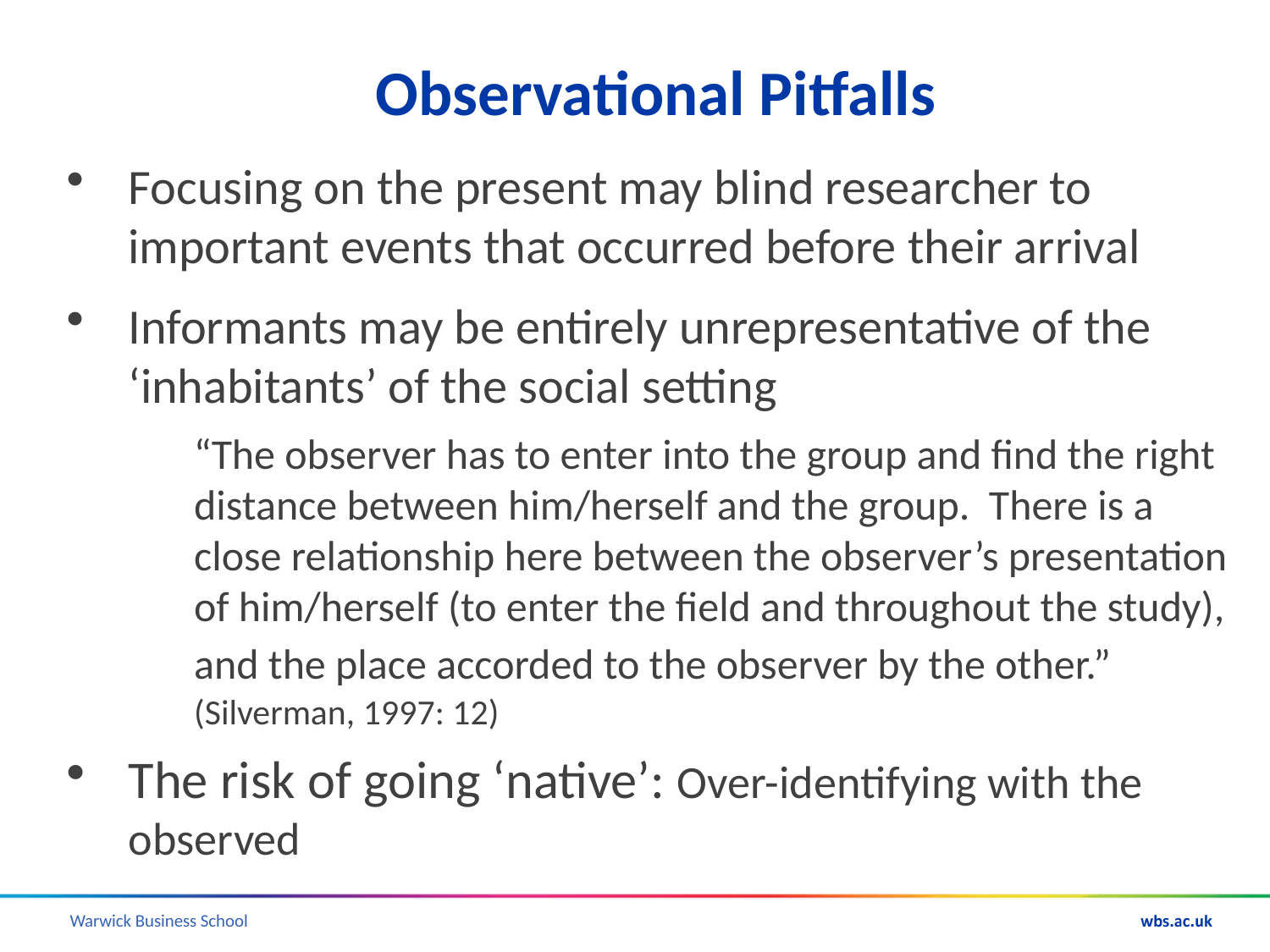

# Observational Pitfalls
Focusing on the present may blind researcher to important events that occurred before their arrival
Informants may be entirely unrepresentative of the ‘inhabitants’ of the social setting
“The observer has to enter into the group and find the right distance between him/herself and the group.  There is a close relationship here between the observer’s presentation of him/herself (to enter the field and throughout the study), and the place accorded to the observer by the other.”    (Silverman, 1997: 12)
The risk of going ‘native’: Over-identifying with the observed

35